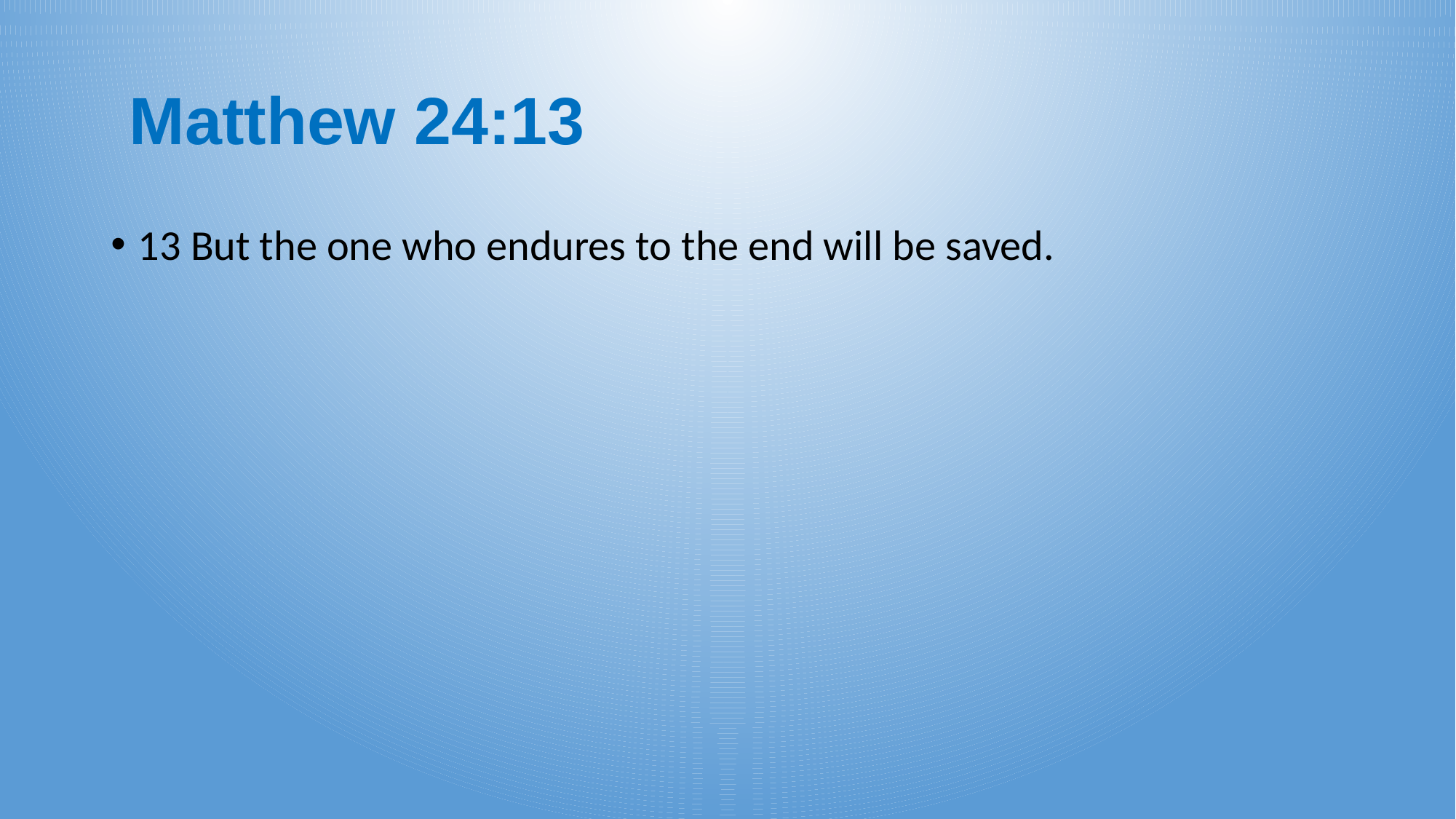

# Matthew 24:13
13 But the one who endures to the end will be saved.